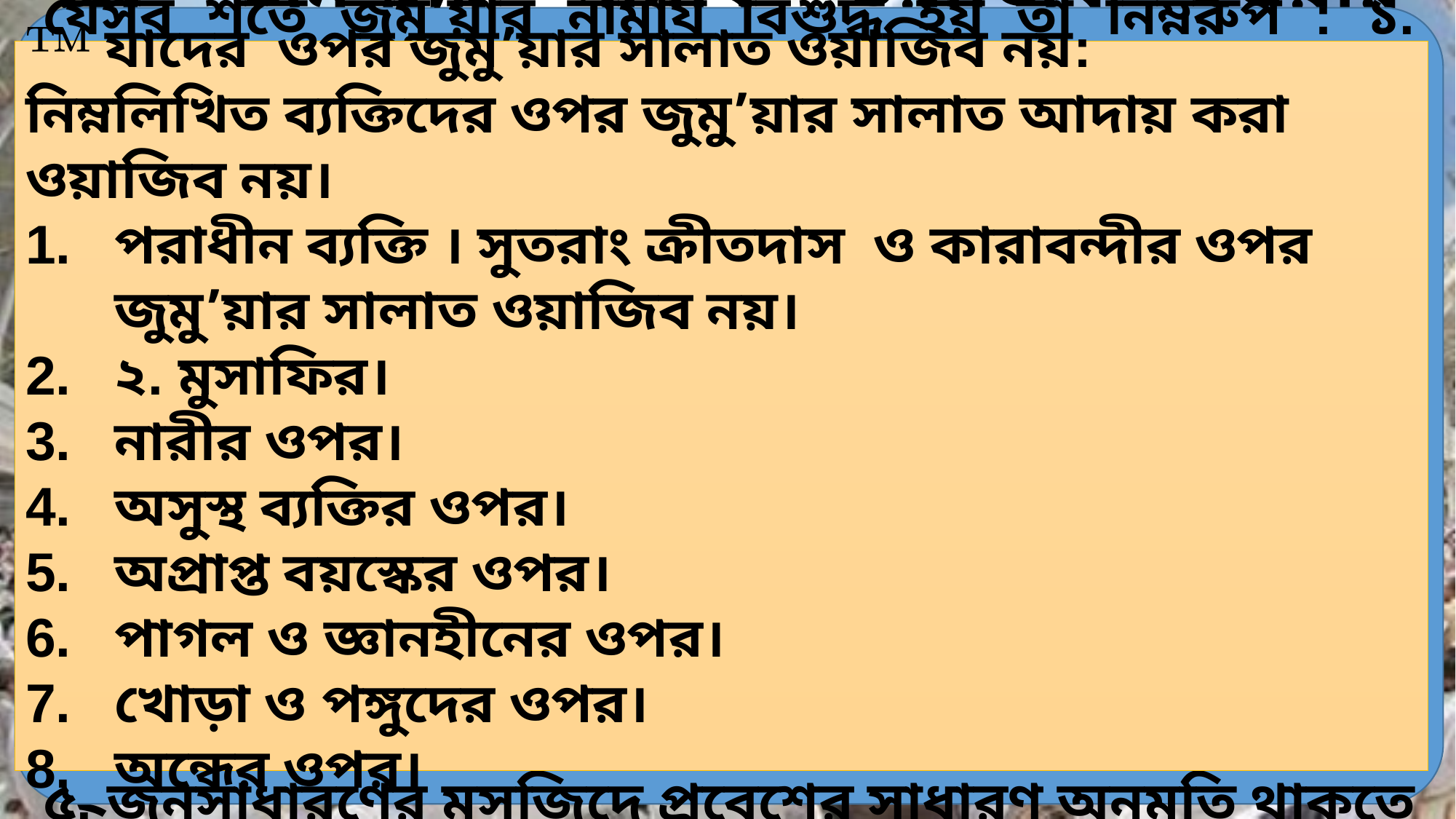

জুমু’য়ার নামায আদায় হওয়ার শর্তাবলী:
যেসব শর্তে জুমু’য়ার নামায বিশুদ্ধ হয় তা নিম্নরুপ : ১. সালাতের পূর্বে খুতবা দেওয়া। এতে ইমাম সাহেব ‘হামদ-নাত’, দ্বীন ও দুনিয়া সম্পর্কে ওয়াজ নসীহত করবেন। খুতবার পরিমাণ সম্পর্কে মতভেদ আছে- ক. সাহেবাইনের মতে, মাঝখানে বিরতিসহ খুতবার পরিমাণ দ্বীর্ঘ হবে। খ. ইমাম আবূ হানিফা রহ. এর মতে,   খুতবা সংক্ষিপ্ত হলেও জায়েজ হবে।
২. জাময়াতের সাথে আদায় করা। এ প্রসঙ্গে ইমাম গণ বলেন- ক. সাহেবাইনের মতে, জামায়াতের সর্বনিম্ন সংখ্যা ইমাম ব্যতিত তিনজন। খ. ইমাম আবূ হানিফা রহ. এর মতে, ইমাম ব্যতিত তিনজন হতে হবে।
৩. বাদশাহ বা তাঁর প্রতিনিধি জুমু’য়ায় উপস্থিত থাকা ।
৪. শহর বা শহরতলী হতে হবে।
৫. জনসাধারণের মসজিদে প্রবেশের সাধারণ অনুমতি থাকতে হবে।
™ যাদের  ওপর জুমু’য়ার সালাত ওয়াজিব নয়:
নিম্নলিখিত ব্যক্তিদের ওপর জুমু’য়ার সালাত আদায় করা ওয়াজিব নয়।
পরাধীন ব্যক্তি । সুতরাং ক্রীতদাস  ও কারাবন্দীর ওপর জুমু’য়ার সালাত ওয়াজিব নয়।
২. মুসাফির।
নারীর ওপর।
অসুস্থ ব্যক্তির ওপর।
অপ্রাপ্ত বয়স্কের ওপর।
পাগল ও জ্ঞানহীনের ওপর।
খোড়া ও পঙ্গুদের ওপর।
অন্ধের ওপর।
ⴔ জুমু’য়ার নামায ওয়াজিব হওয়ার শর্তাবলী :
যে শর্তে জুমু’য়ার নামায ওয়াজিব হয় তা হলো-
১.  ব্যক্তি স্বাধীন হওয়া। ২. সুস্থ হওয়া। ৩. বালেগ হওয়া। ৪. মুকীম  তথা স্বগৃহে অবস্থানকারী হওয়া। ৫. পুরুষ হওয়া। ৬. বোধশক্তি সম্পন্ন হওয়া। ৭. যাতায়াতের রাস্তা নিরাপদ হওয়া। ৮. দু’পা অক্ষত থাকা। ৯. দৃষ্টিশক্তি বহাল থাকা।